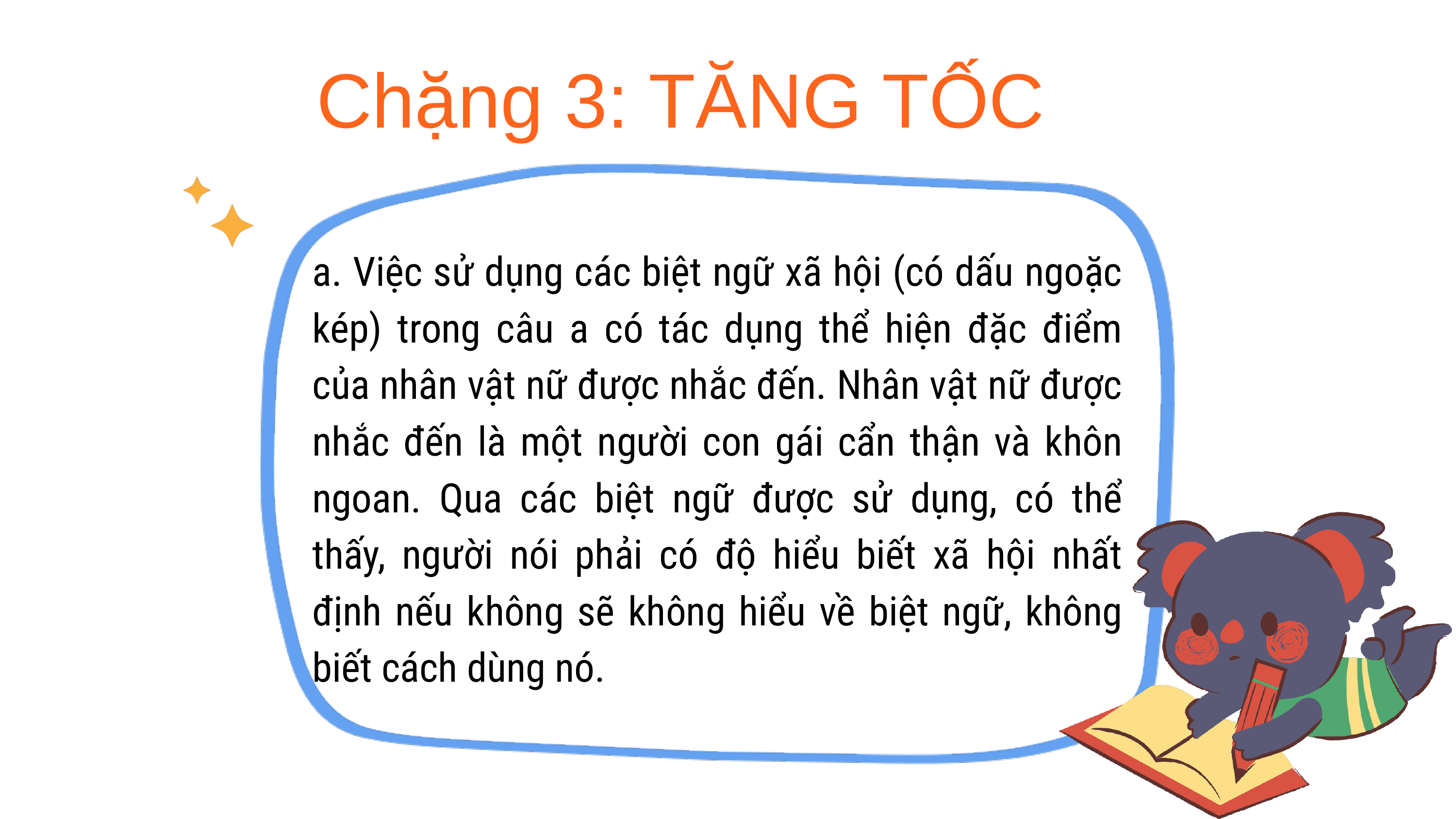

Chặng 3: TĂNG TỐC

a. Việc sử dụng các biệt ngữ xã hội (có dấu ngoặc kép) trong câu a có tác dụng thể hiện đặc điểm của nhân vật nữ được nhắc đến. Nhân vật nữ được nhắc đến là một người con gái cẩn thận và khôn ngoan. Qua các biệt ngữ được sử dụng, có thể thấy, người nói phải có độ hiểu biết xã hội nhất định nếu không sẽ không hiểu về biệt ngữ, không biết cách dùng nó.